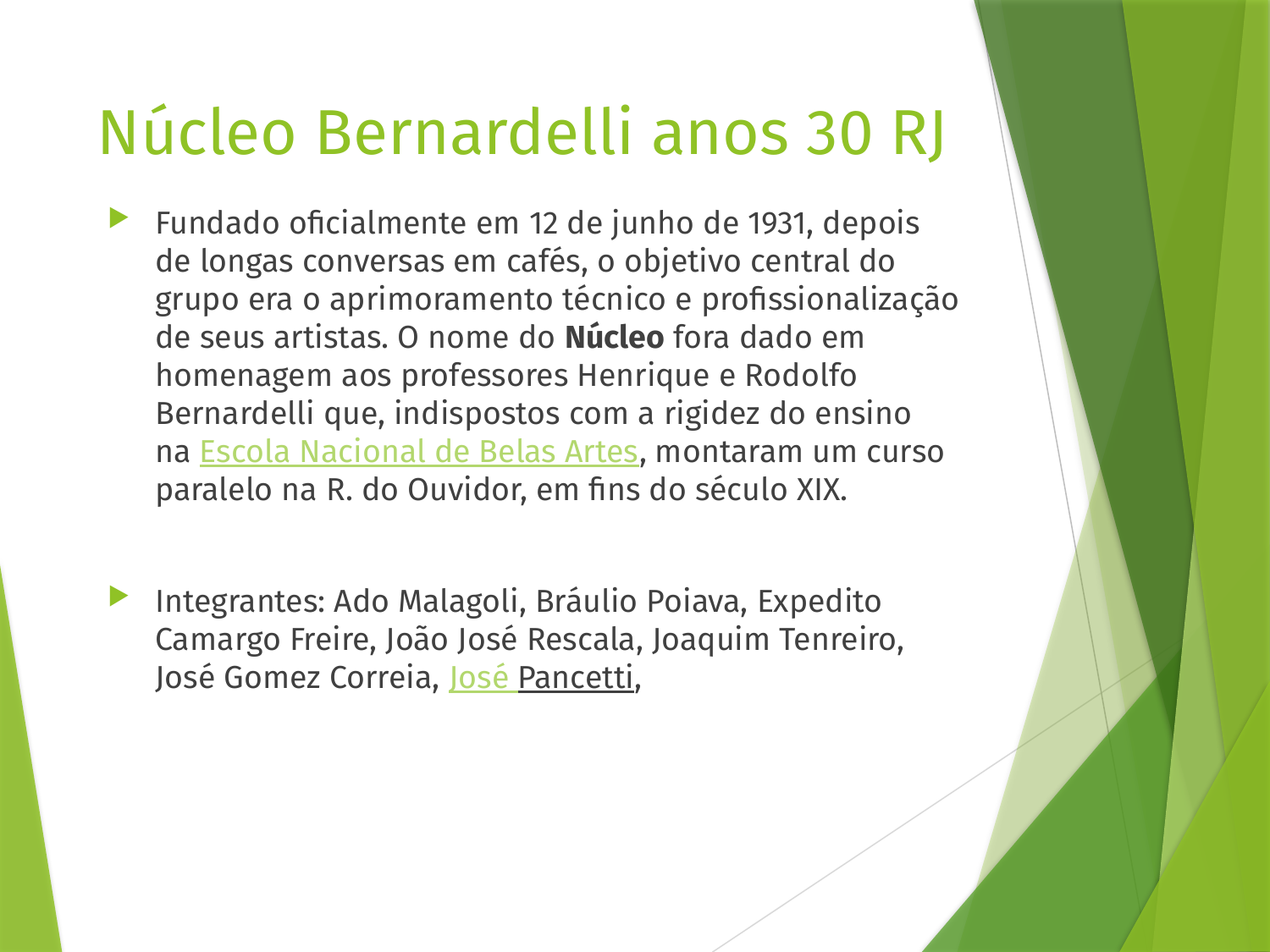

# Núcleo Bernardelli anos 30 RJ
Fundado oficialmente em 12 de junho de 1931, depois de longas conversas em cafés, o objetivo central do grupo era o aprimoramento técnico e profissionalização de seus artistas. O nome do Núcleo fora dado em homenagem aos professores Henrique e Rodolfo Bernardelli que, indispostos com a rigidez do ensino na Escola Nacional de Belas Artes, montaram um curso paralelo na R. do Ouvidor, em fins do século XIX.

Integrantes: Ado Malagoli, Bráulio Poiava, Expedito Camargo Freire, João José Rescala, Joaquim Tenreiro, José Gomez Correia, José Pancetti,